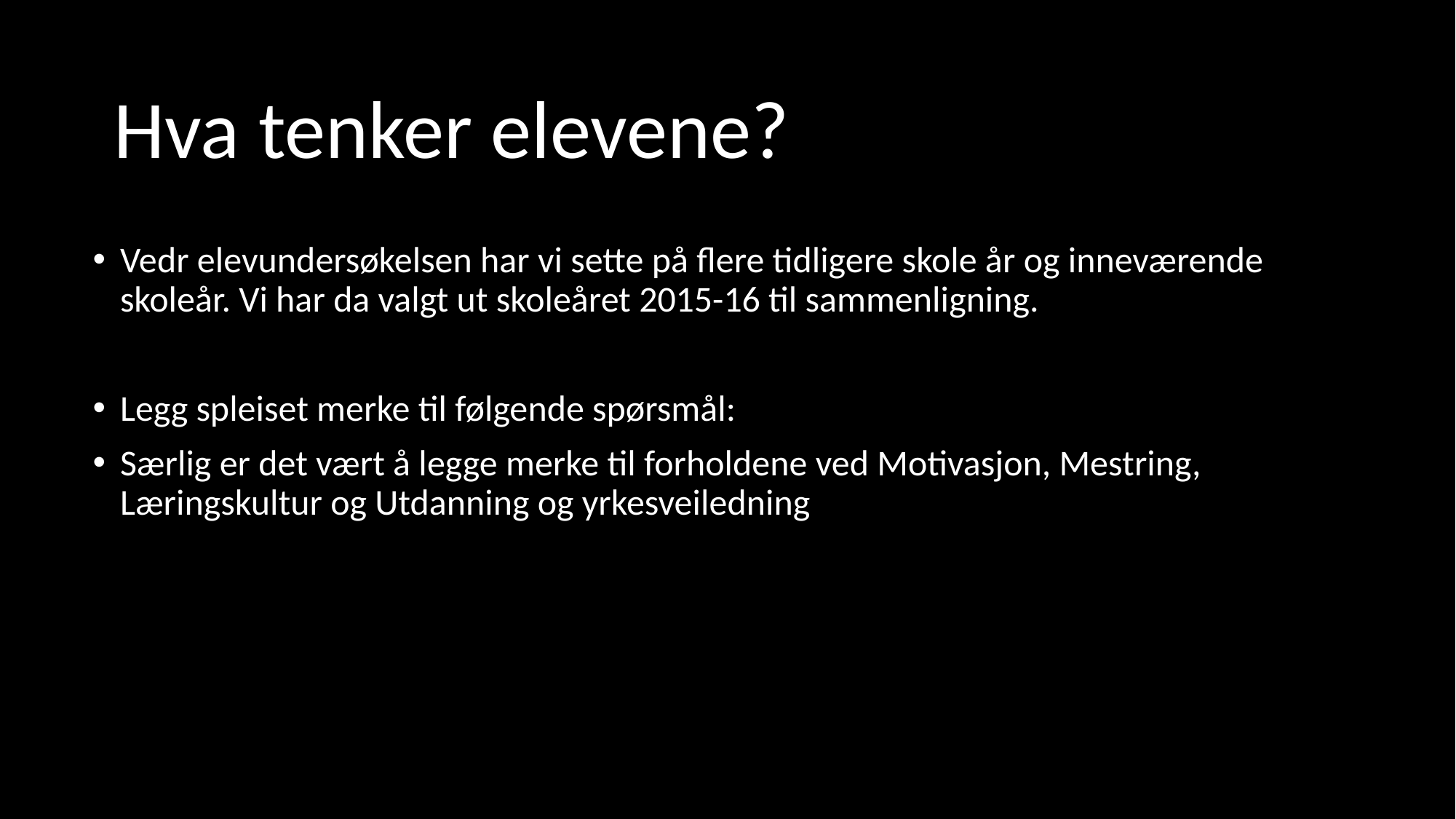

# Hva tenker elevene?
Vedr elevundersøkelsen har vi sette på flere tidligere skole år og inneværende skoleår. Vi har da valgt ut skoleåret 2015-16 til sammenligning.

Legg spleiset merke til følgende spørsmål:
Særlig er det vært å legge merke til forholdene ved Motivasjon, Mestring, Læringskultur og Utdanning og yrkesveiledning